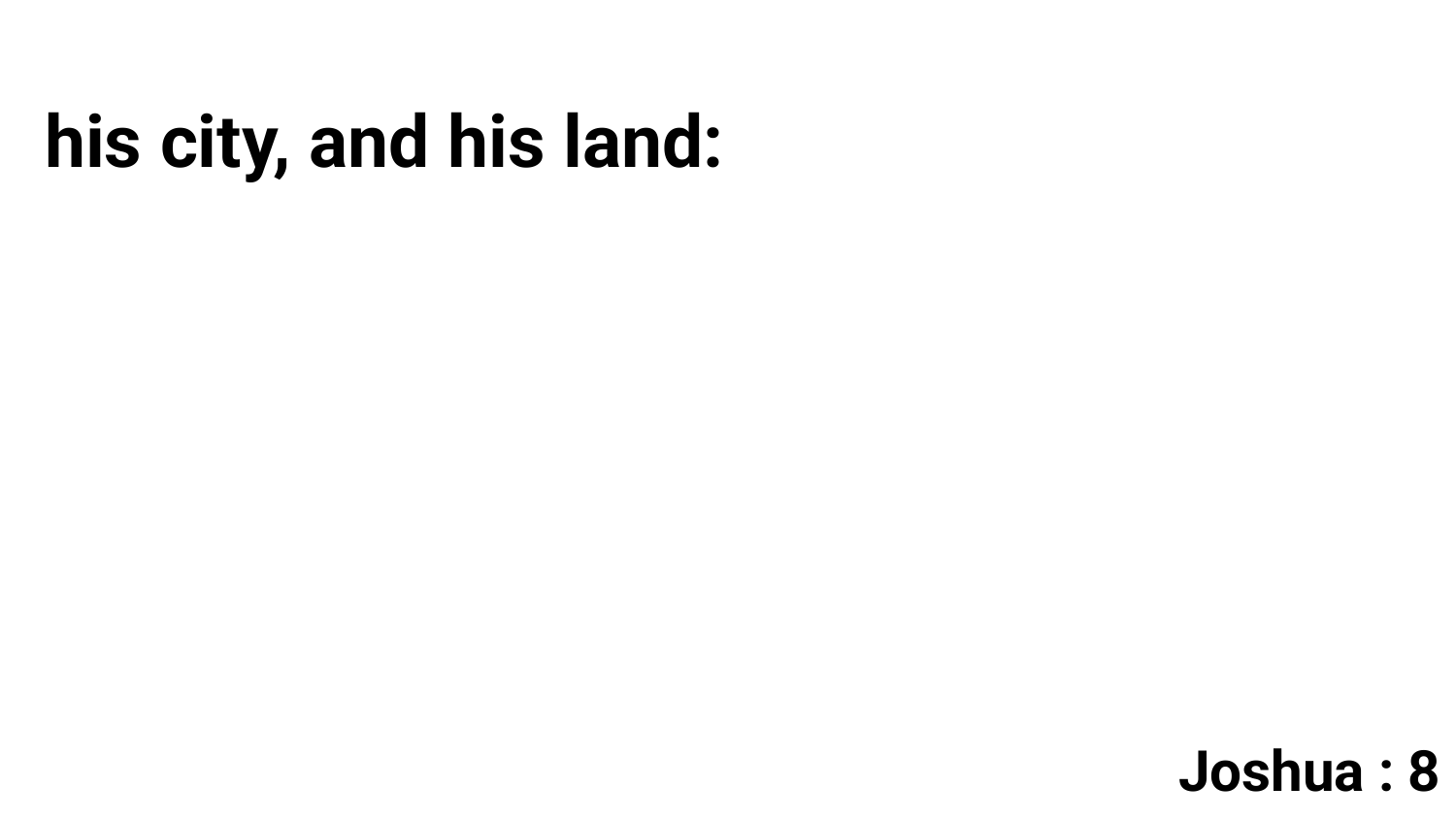

his city, and his land:
Joshua : 8